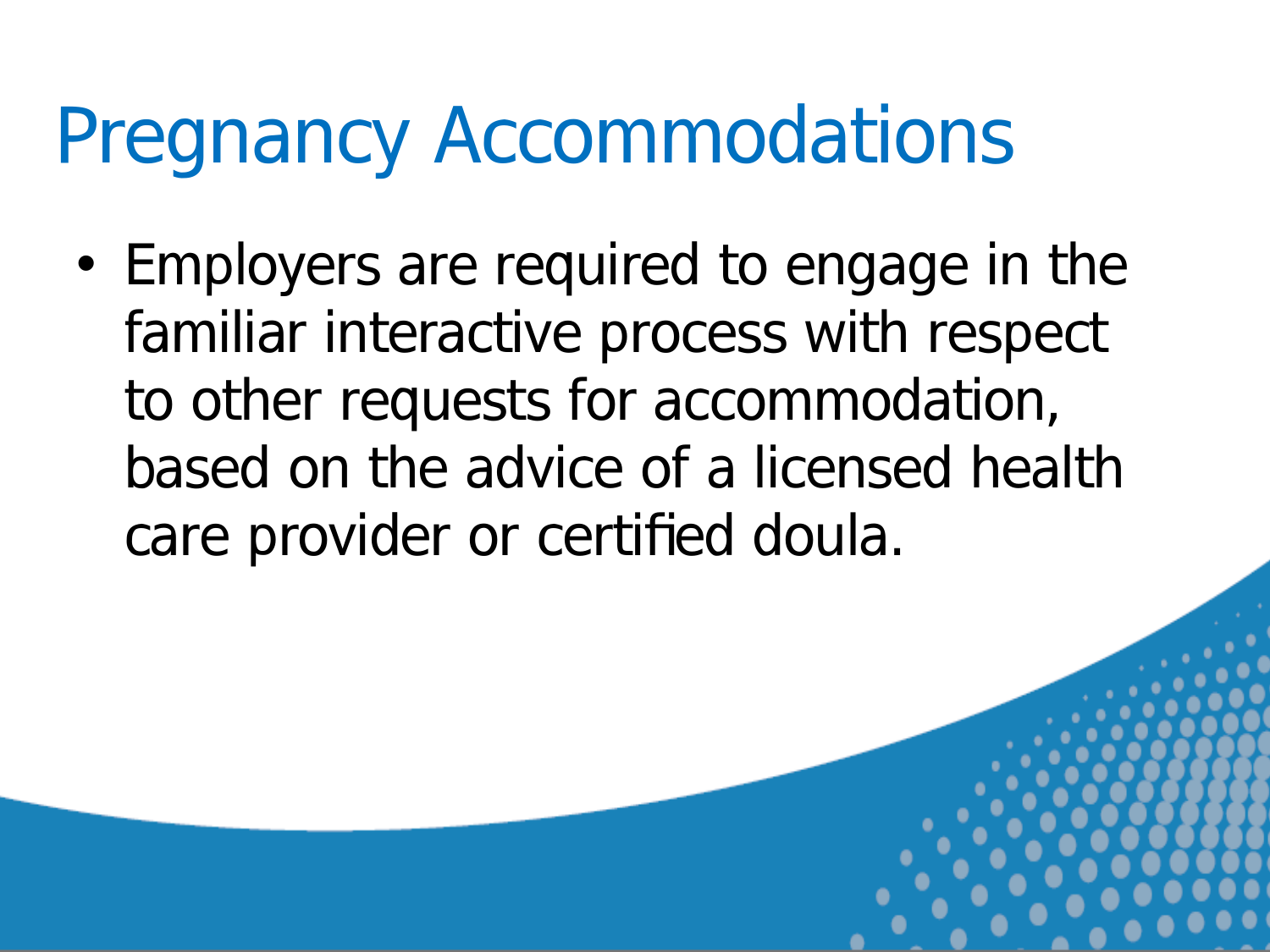

# Pregnancy Accommodations
Employers are required to engage in the familiar interactive process with respect to other requests for accommodation, based on the advice of a licensed health care provider or certified doula.